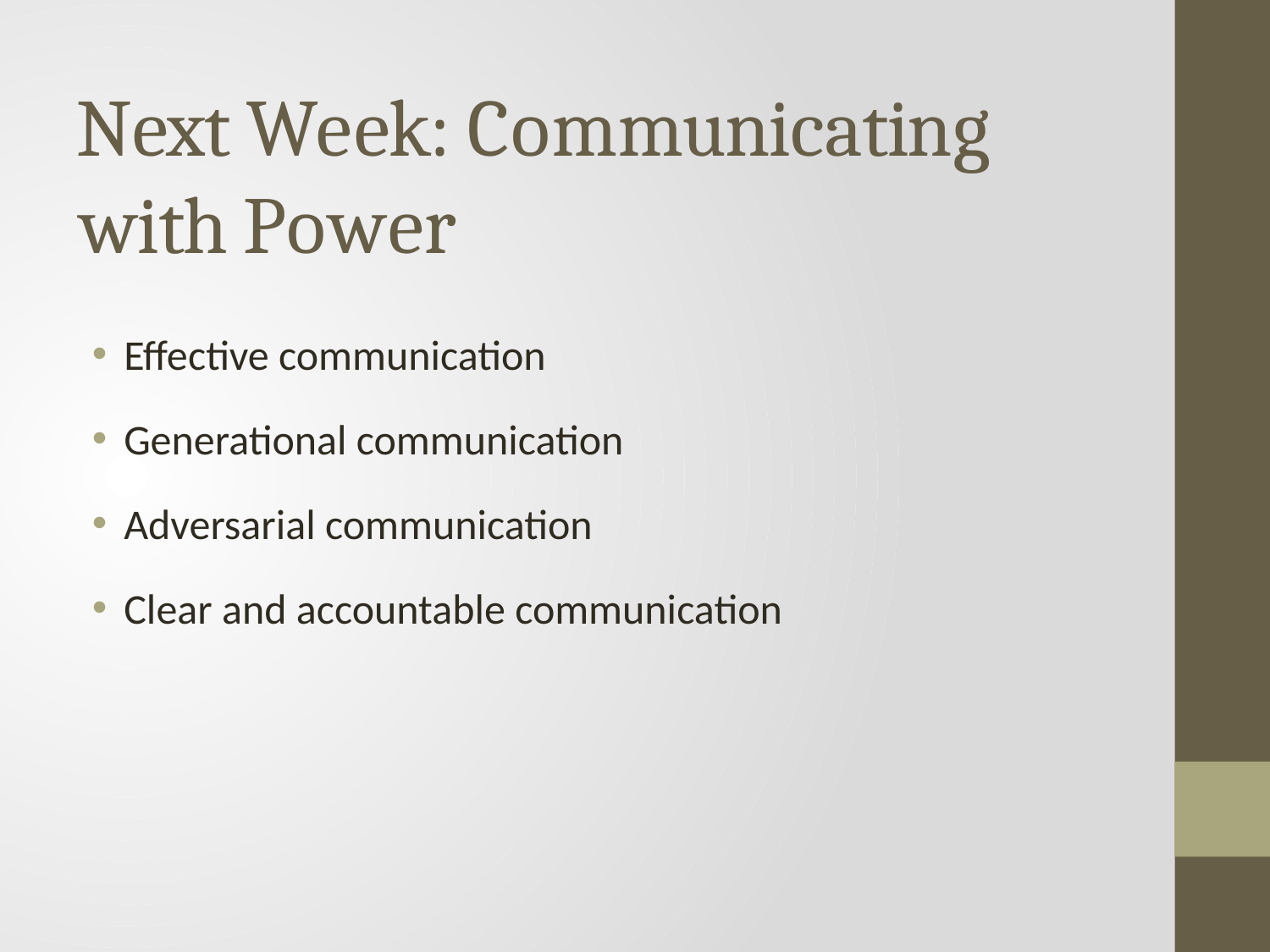

# Next Week: Communicating with Power
Effective communication
Generational communication
Adversarial communication
Clear and accountable communication